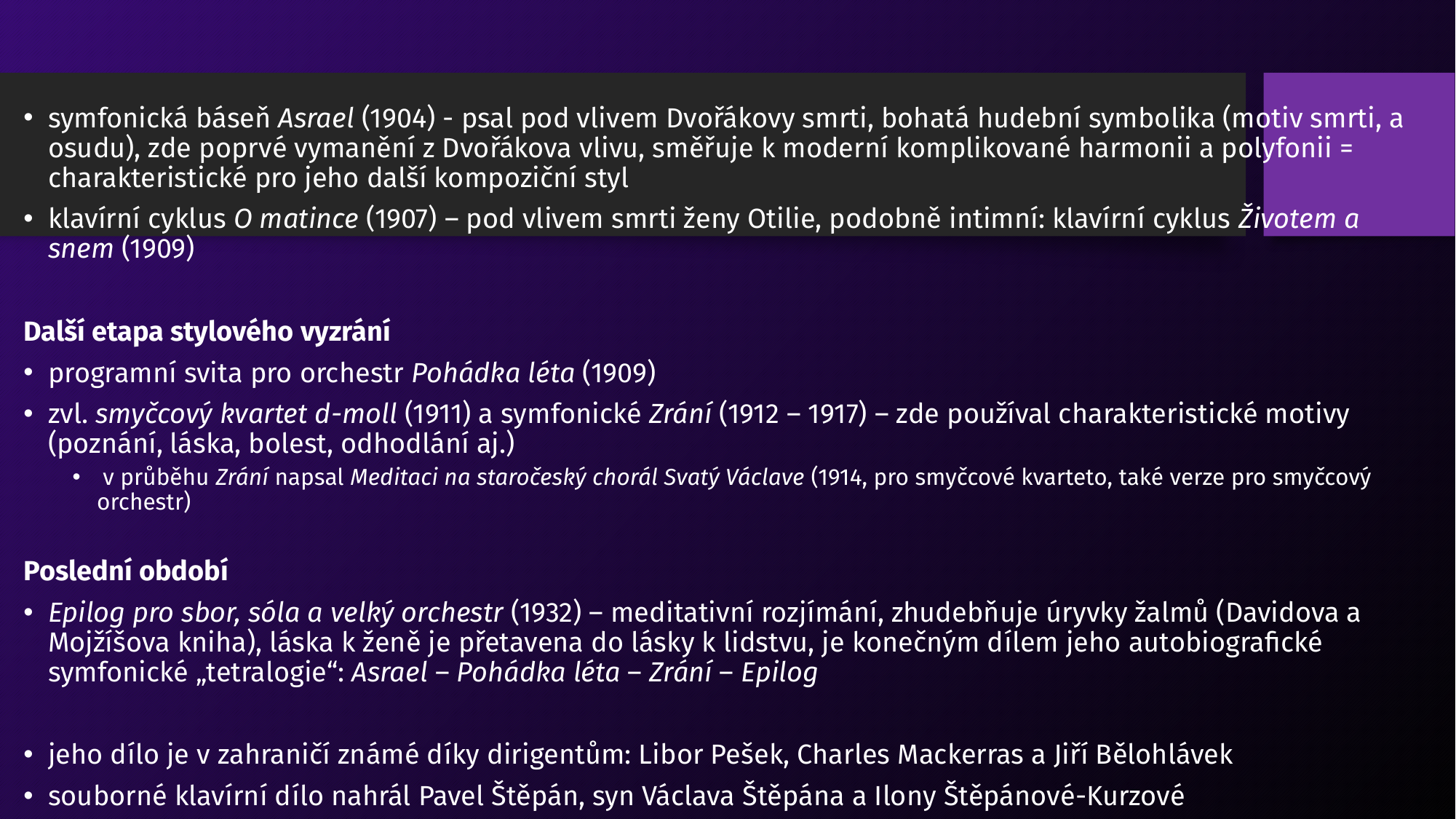

symfonická báseň Asrael (1904) - psal pod vlivem Dvořákovy smrti, bohatá hudební symbolika (motiv smrti, a osudu), zde poprvé vymanění z Dvořákova vlivu, směřuje k moderní komplikované harmonii a polyfonii = charakteristické pro jeho další kompoziční styl
klavírní cyklus O matince (1907) – pod vlivem smrti ženy Otilie, podobně intimní: klavírní cyklus Životem a snem (1909)

Další etapa stylového vyzrání
programní svita pro orchestr Pohádka léta (1909)
zvl. smyčcový kvartet d-moll (1911) a symfonické Zrání (1912 – 1917) – zde používal charakteristické motivy (poznání, láska, bolest, odhodlání aj.)
 v průběhu Zrání napsal Meditaci na staročeský chorál Svatý Václave (1914, pro smyčcové kvarteto, také verze pro smyčcový orchestr)

Poslední období
Epilog pro sbor, sóla a velký orchestr (1932) – meditativní rozjímání, zhudebňuje úryvky žalmů (Davidova a Mojžíšova kniha), láska k ženě je přetavena do lásky k lidstvu, je konečným dílem jeho autobiografické symfonické „tetralogie“: Asrael – Pohádka léta – Zrání – Epilog

jeho dílo je v zahraničí známé díky dirigentům: Libor Pešek, Charles Mackerras a Jiří Bělohlávek
souborné klavírní dílo nahrál Pavel Štěpán, syn Václava Štěpána a Ilony Štěpánové-Kurzové